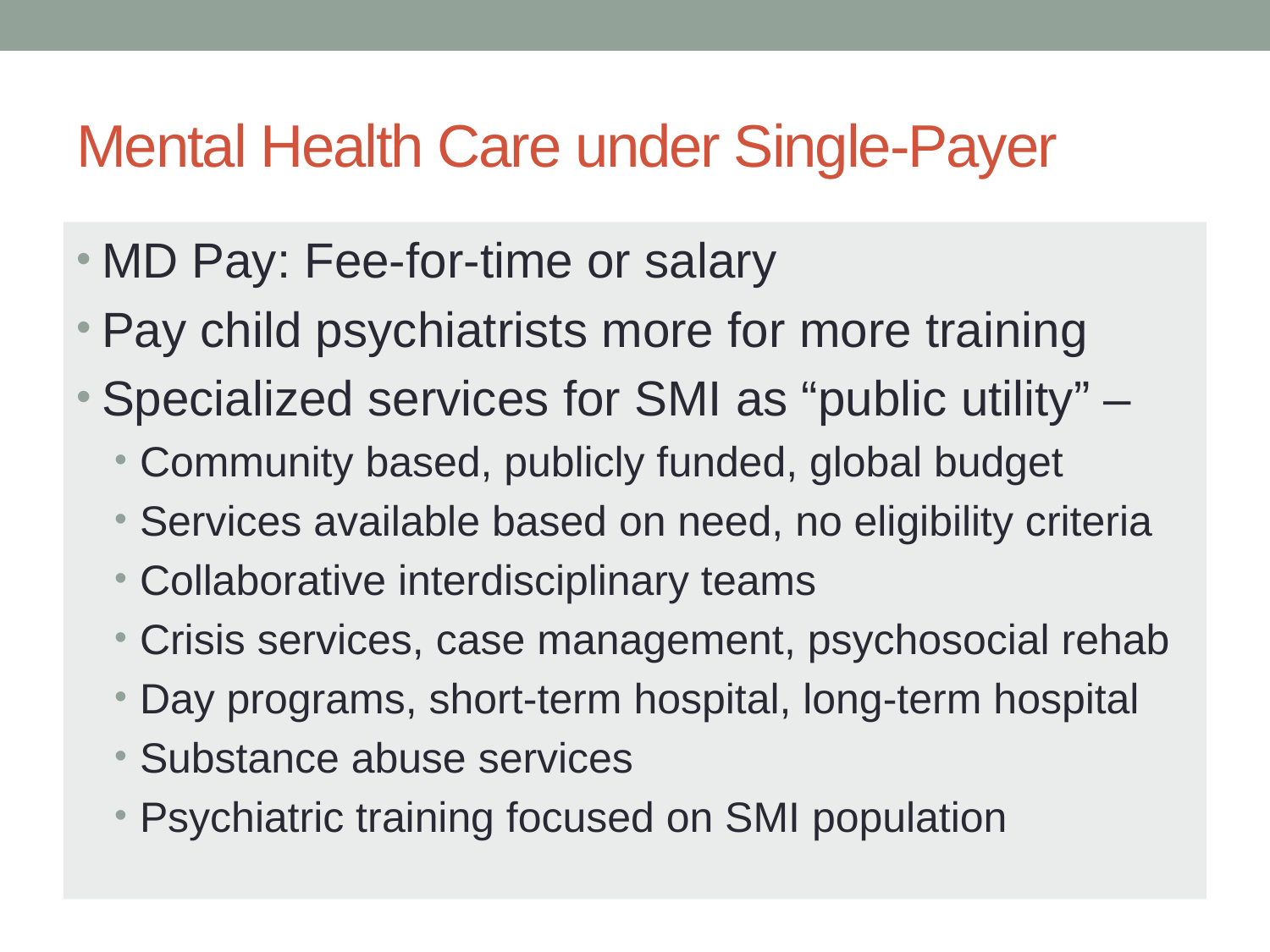

# Mental Health Care under Single-Payer
MD Pay: Fee-for-time or salary
Pay child psychiatrists more for more training
Specialized services for SMI as “public utility” –
Community based, publicly funded, global budget
Services available based on need, no eligibility criteria
Collaborative interdisciplinary teams
Crisis services, case management, psychosocial rehab
Day programs, short-term hospital, long-term hospital
Substance abuse services
Psychiatric training focused on SMI population